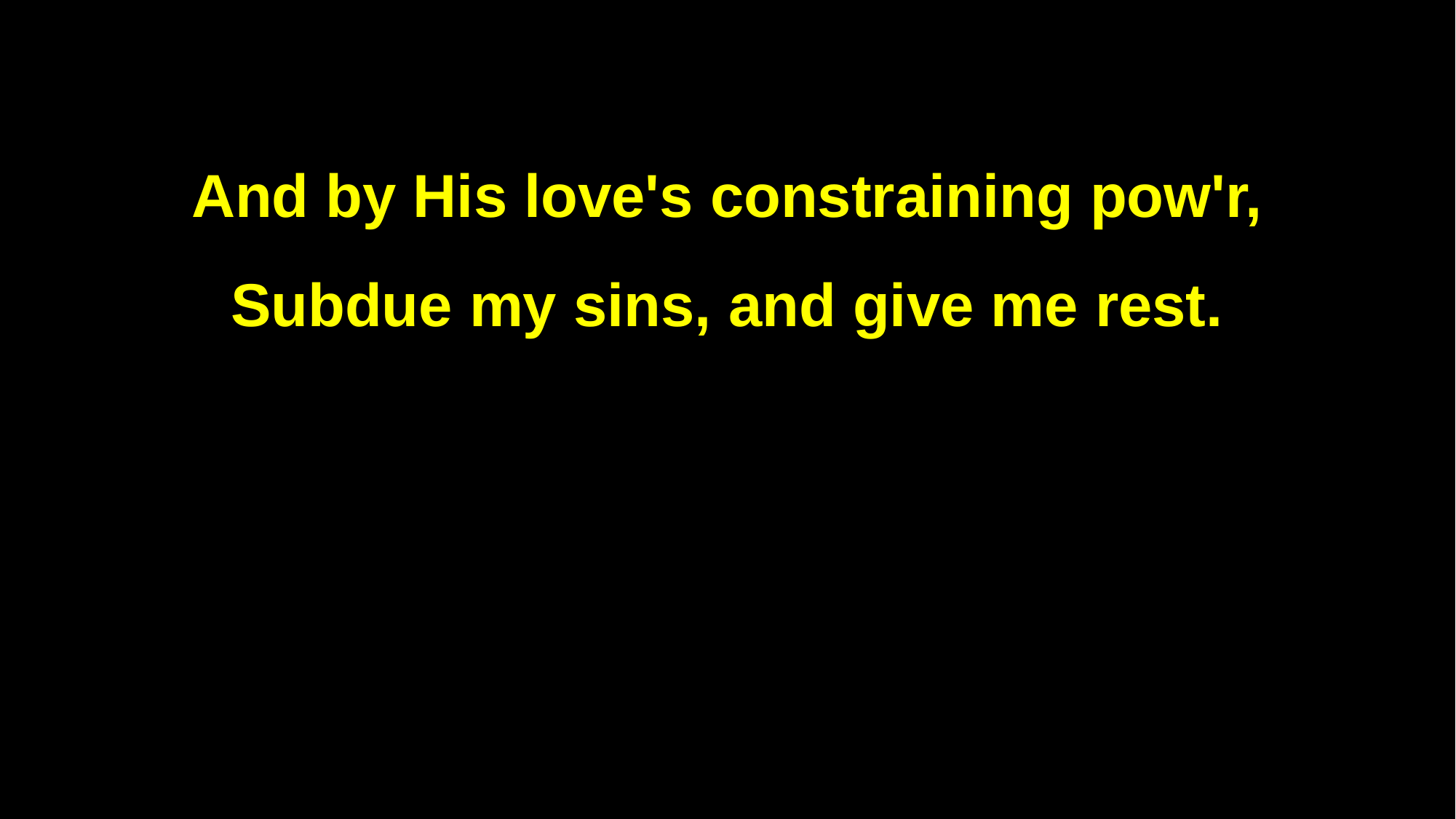

And by His love's constraining pow'r,
Subdue my sins, and give me rest.